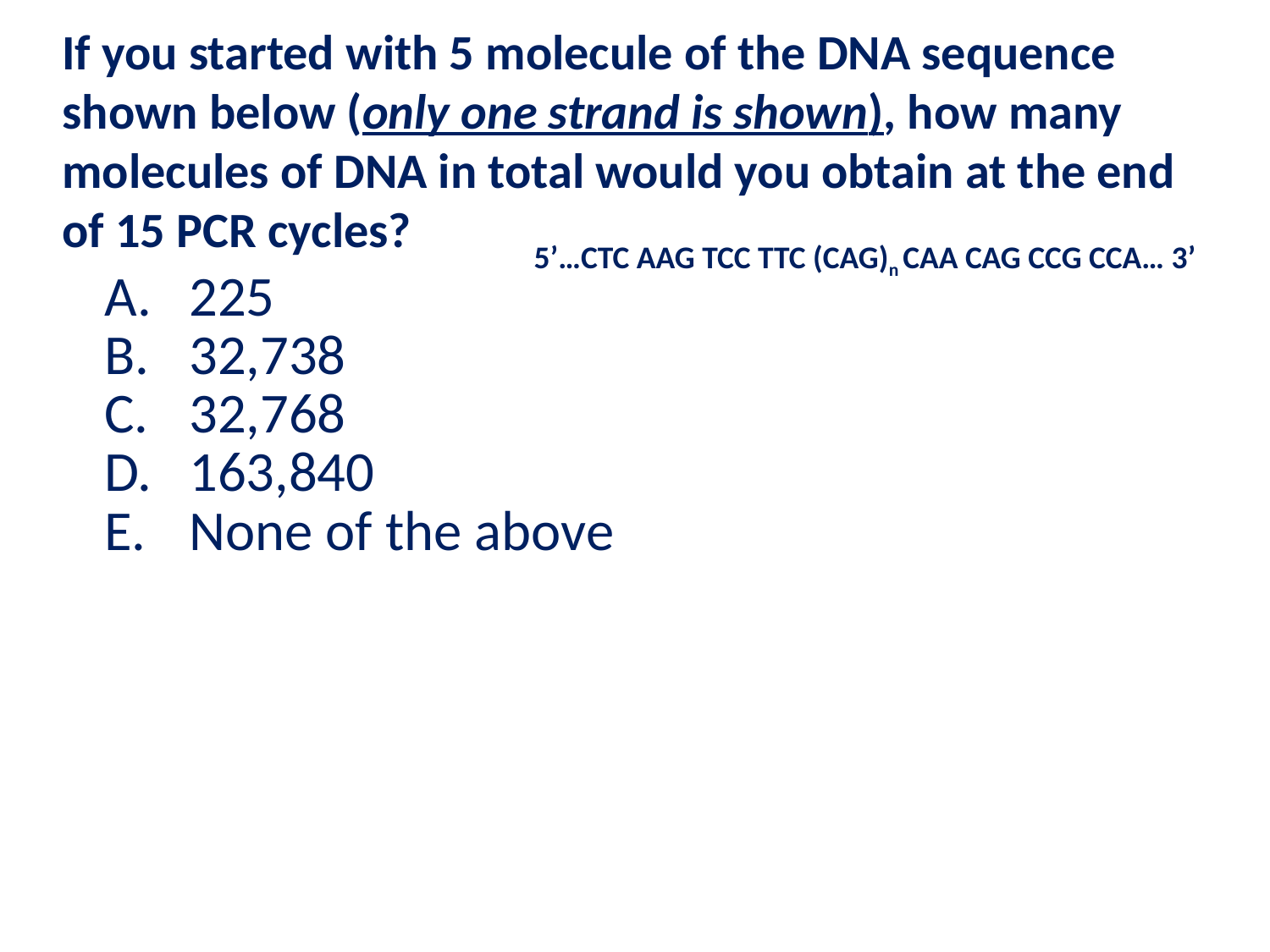

# If you started with 5 molecule of the DNA sequence shown below (only one strand is shown), how many molecules of DNA in total would you obtain at the end of 15 PCR cycles?
5’…CTC AAG TCC TTC (CAG)n CAA CAG CCG CCA… 3’
225
32,738
32,768
163,840
None of the above